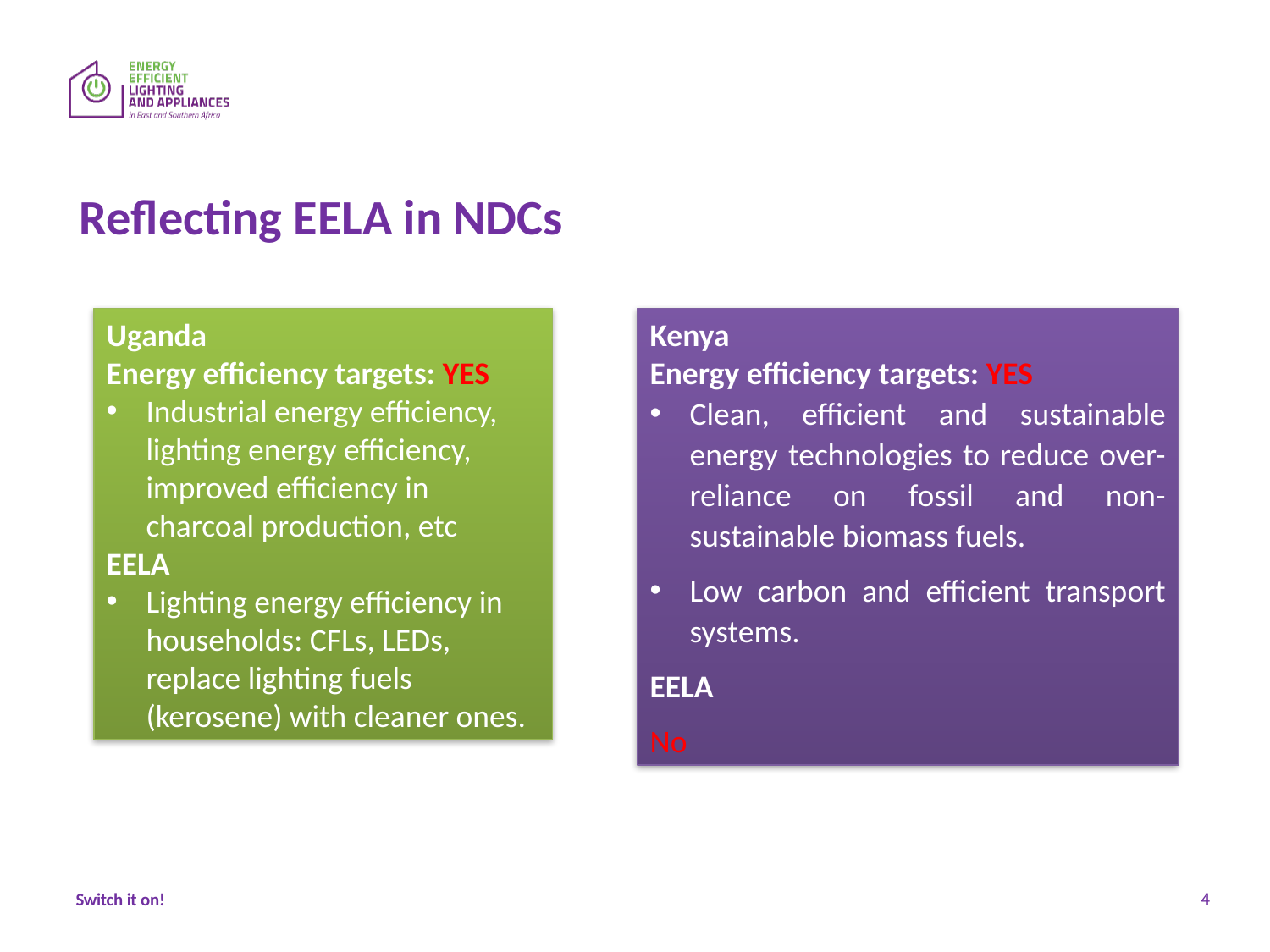

# Reflecting EELA in NDCs
Uganda
Energy efficiency targets: YES
Industrial energy efficiency, lighting energy efficiency, improved efficiency in charcoal production, etc
EELA
Lighting energy efficiency in households: CFLs, LEDs, replace lighting fuels (kerosene) with cleaner ones.
Kenya
Energy efficiency targets: YES
Clean, efficient and sustainable energy technologies to reduce over-reliance on fossil and non-sustainable biomass fuels.
Low carbon and efficient transport systems.
EELA
No